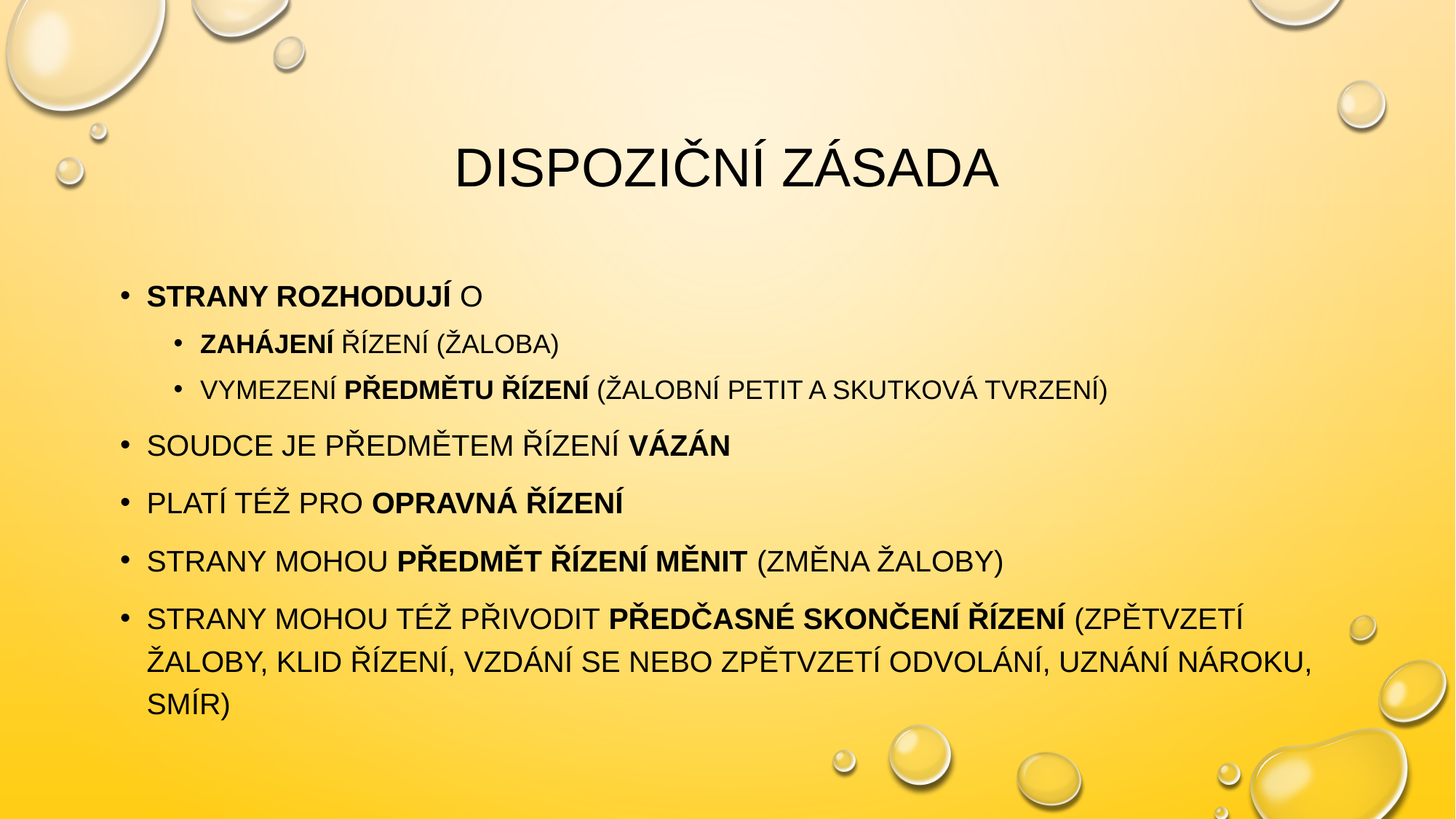

# Dispoziční zásada
Strany rozhodují o
Zahájení řízení (Žaloba)
Vymezení předmětu řízení (Žalobní petit a skutková tvrzení)
Soudce je předmětem řízení vázán
Platí též pro opravná řízení
Strany mohou předmět řízení měnit (změna žaloby)
Strany mohou též přivodit předčasné Skončení řízení (zpětvzetí žaloby, klid řízení, vzdání se nebo zpětvzetí odvolání, uznání nároku, smír)